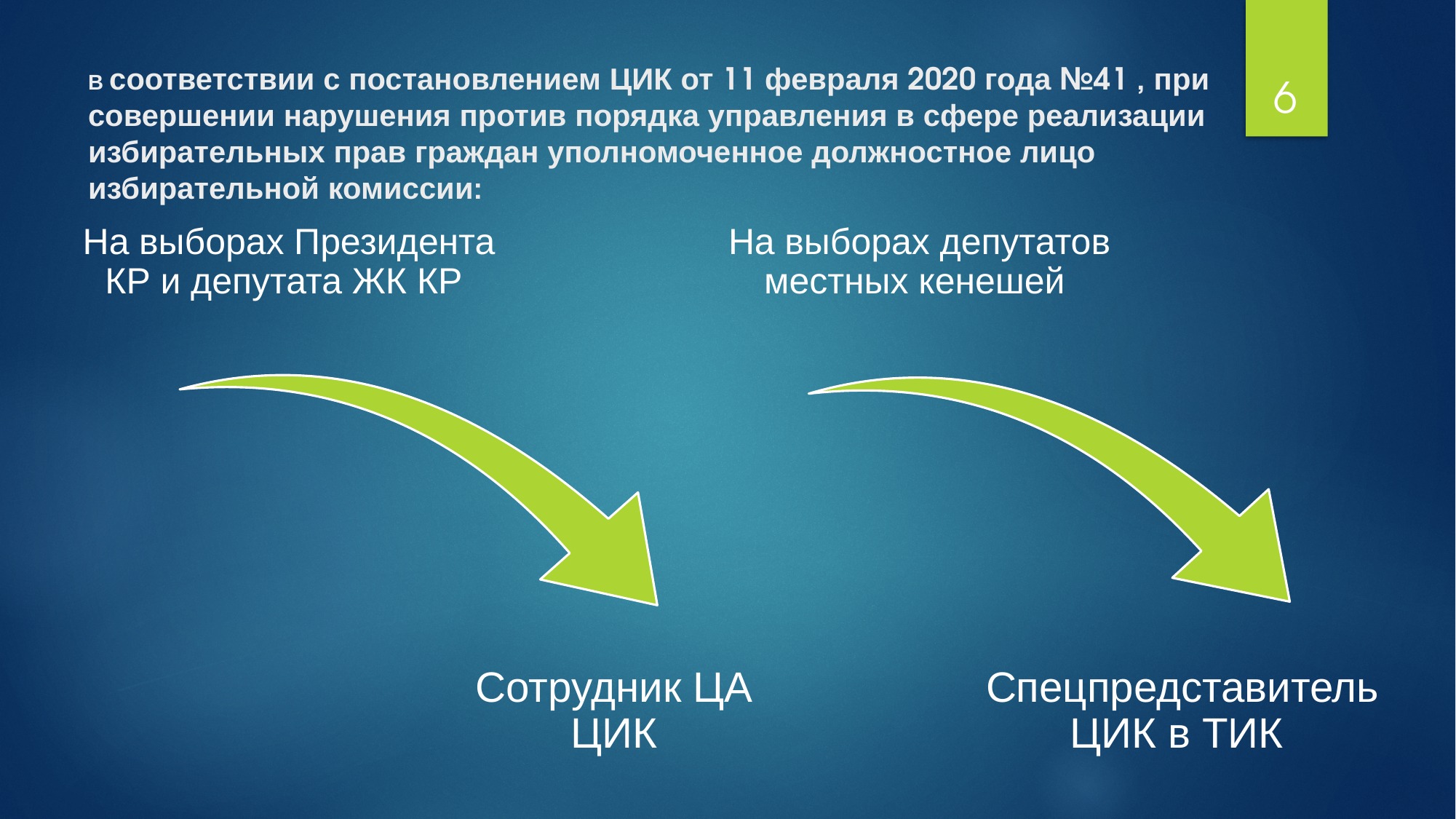

6
# В соответствии с постановлением ЦИК от 11 февраля 2020 года №41 , при совершении нарушения против порядка управления в сфере реализации избирательных прав граждан уполномоченное должностное лицо избирательной комиссии:
На выборах Президента КР и депутата ЖК КР
Сотрудник ЦА ЦИК
На выборах депутатов местных кенешей
Спецпредставитель ЦИК в ТИК